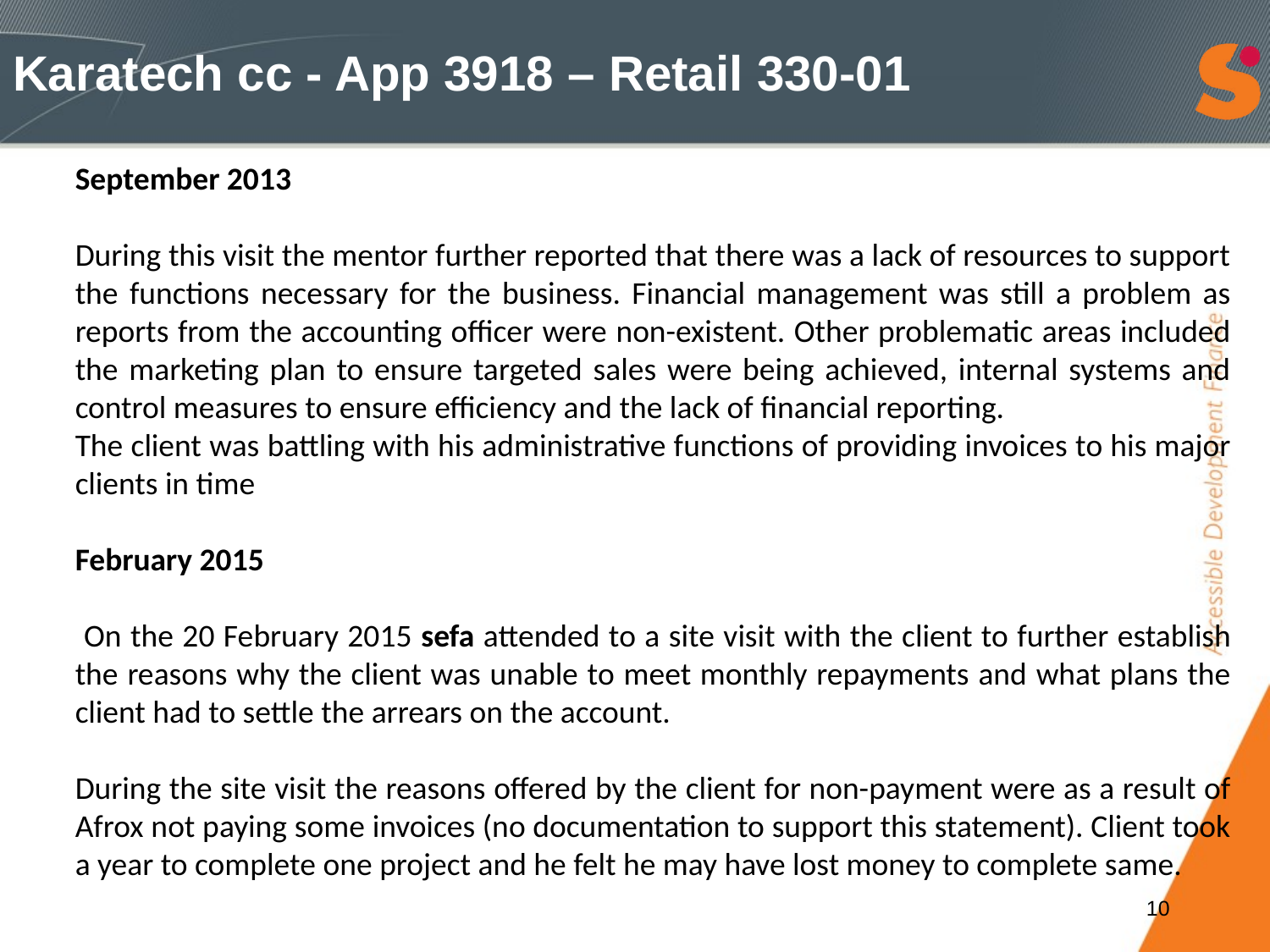

# Karatech cc - App 3918 – Retail 330-01

September 2013

During this visit the mentor further reported that there was a lack of resources to support the functions necessary for the business. Financial management was still a problem as reports from the accounting officer were non-existent. Other problematic areas included the marketing plan to ensure targeted sales were being achieved, internal systems and control measures to ensure efficiency and the lack of financial reporting.
The client was battling with his administrative functions of providing invoices to his major clients in time

February 2015

 On the 20 February 2015 sefa attended to a site visit with the client to further establish the reasons why the client was unable to meet monthly repayments and what plans the client had to settle the arrears on the account.

During the site visit the reasons offered by the client for non-payment were as a result of Afrox not paying some invoices (no documentation to support this statement). Client took a year to complete one project and he felt he may have lost money to complete same.

10